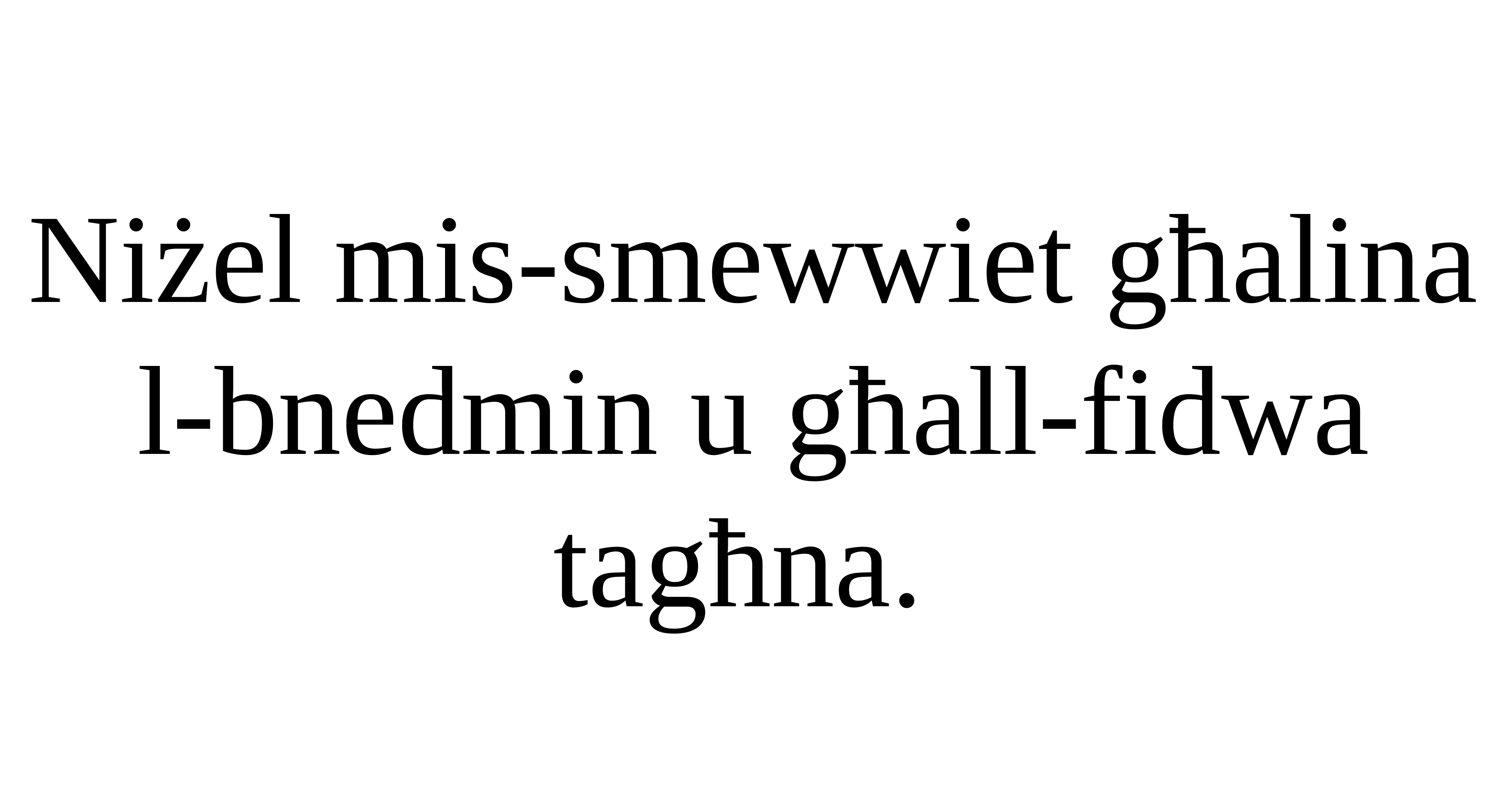

Niżel mis-smewwiet għalina
l-bnedmin u għall-fidwa
tagħna.